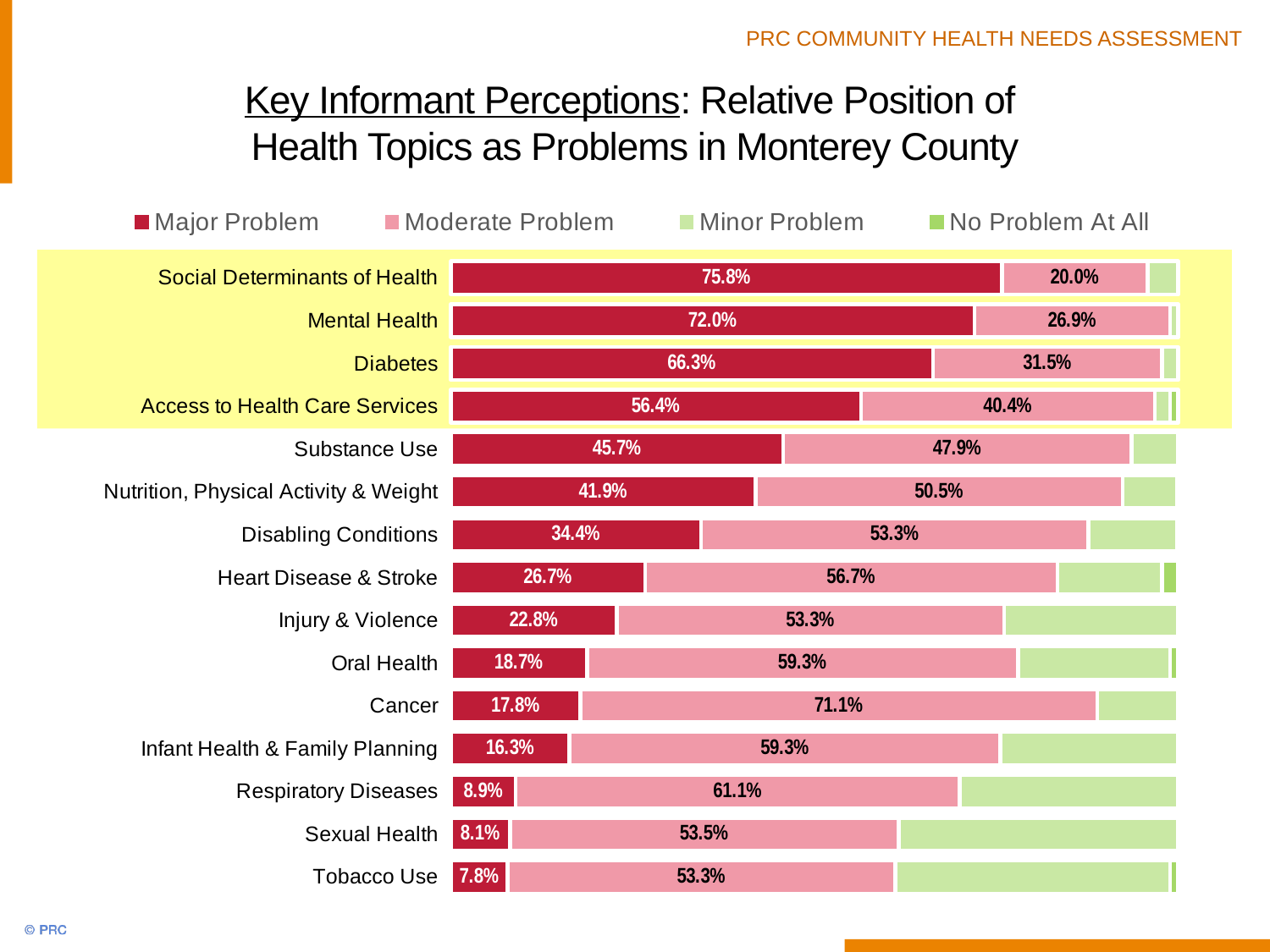

# Key Informant Perceptions: Relative Position of Health Topics as Problems in Monterey County

### Chart

| Category | Major Problem | Moderate Problem | Minor Problem | No Problem At All |
|---|---|---|---|---|
| Social Determinants of Health | 75.8 | 20.0 | 4.2 | 0.0 |
| Mental Health | 72.0 | 26.9 | 1.1 | 0.0 |
| Diabetes | 66.3 | 31.5 | 2.2 | 0.0 |
| Access to Health Care Services | 56.4 | 40.4 | 2.1 | 1.1 |
| Substance Use | 45.7 | 47.9 | 6.4 | 0.0 |
| Nutrition, Physical Activity & Weight | 41.9 | 50.5 | 7.5 | 0.0 |
| Disabling Conditions | 34.4 | 53.3 | 12.2 | 0.0 |
| Heart Disease & Stroke | 26.7 | 56.7 | 14.4 | 2.2 |
| Injury & Violence | 22.8 | 53.3 | 23.9 | 0.0 |
| Oral Health | 18.7 | 59.3 | 20.9 | 1.1 |
| Cancer | 17.8 | 71.1 | 11.1 | 0.0 |
| Infant Health & Family Planning | 16.3 | 59.3 | 24.4 | 0.0 |
| Respiratory Diseases | 8.9 | 61.1 | 30.0 | 0.0 |
| Sexual Health | 8.1 | 53.5 | 38.4 | 0.0 |
| Tobacco Use | 7.8 | 53.3 | 37.8 | 1.1 |